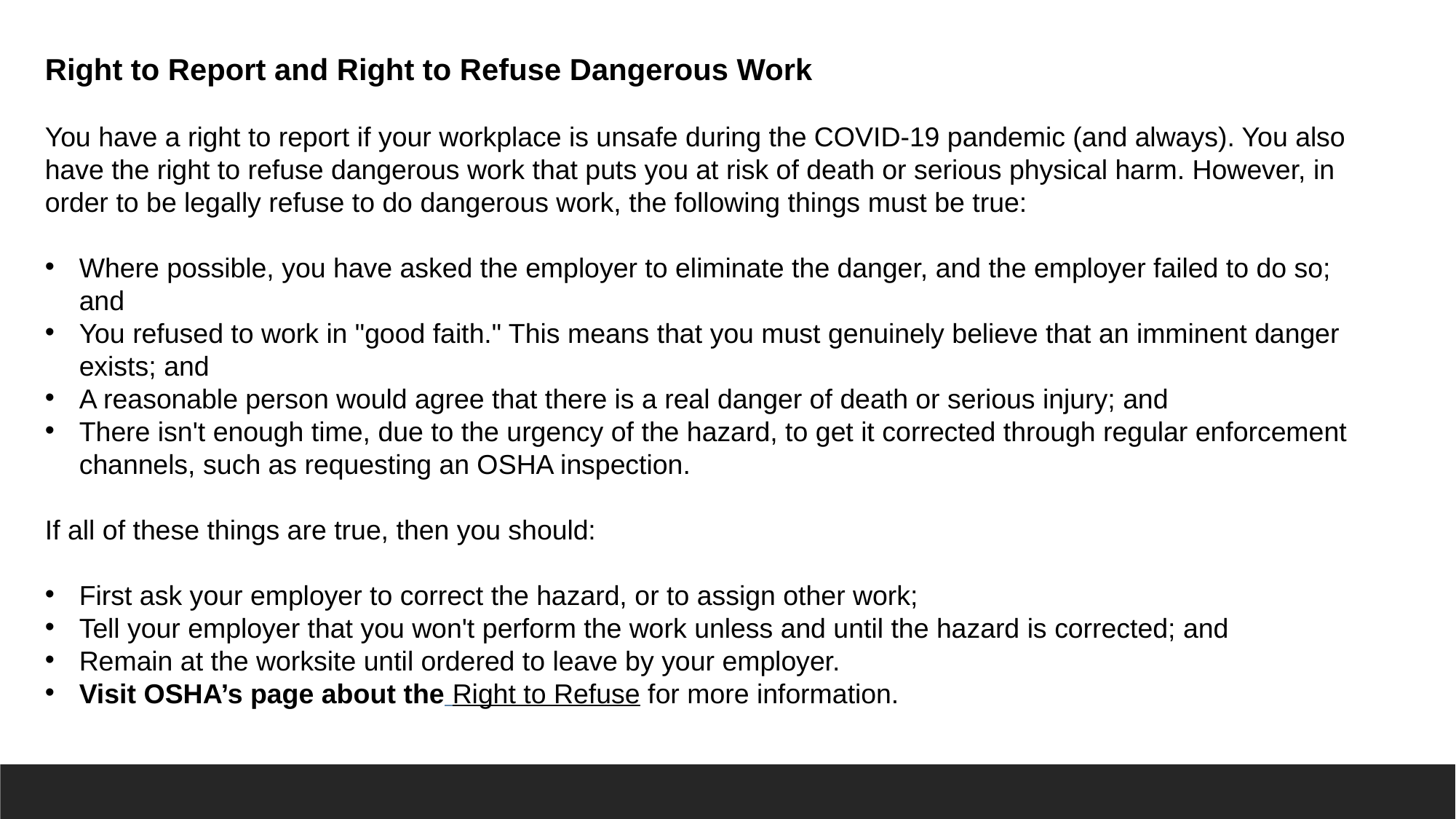

Right to Report and Right to Refuse Dangerous Work

You have a right to report if your workplace is unsafe during the COVID-19 pandemic (and always). You also have the right to refuse dangerous work that puts you at risk of death or serious physical harm. However, in order to be legally refuse to do dangerous work, the following things must be true:

Where possible, you have asked the employer to eliminate the danger, and the employer failed to do so; and
You refused to work in "good faith." This means that you must genuinely believe that an imminent danger exists; and
A reasonable person would agree that there is a real danger of death or serious injury; and
There isn't enough time, due to the urgency of the hazard, to get it corrected through regular enforcement channels, such as requesting an OSHA inspection.

If all of these things are true, then you should:

First ask your employer to correct the hazard, or to assign other work;
Tell your employer that you won't perform the work unless and until the hazard is corrected; and
Remain at the worksite until ordered to leave by your employer.
Visit OSHA’s page about the Right to Refuse for more information.